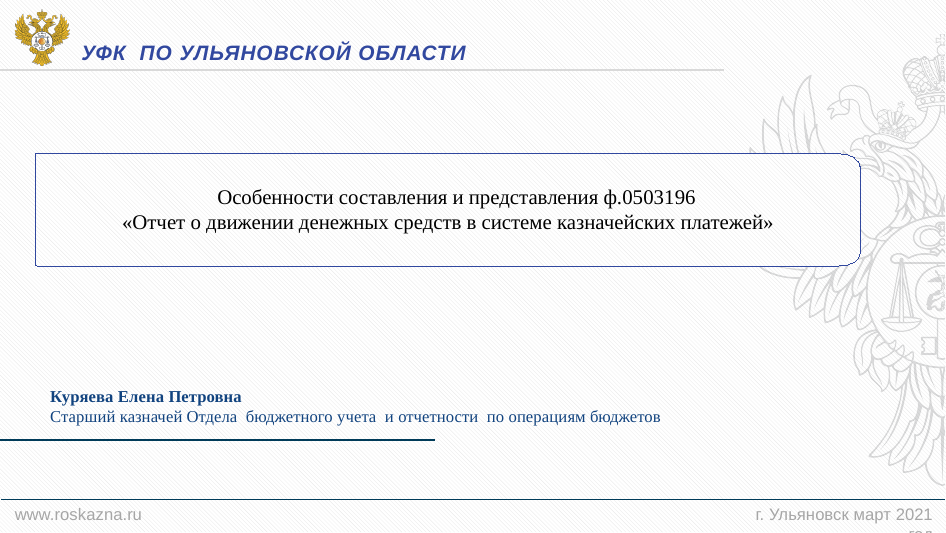

Уфк  по ульяновской области

   Особенности составления и представления ф.0503196
«Отчет о движении денежных средств в системе казначейских платежей»

Куряева Елена Петровна
Старший казначей Отдела  бюджетного учета  и отчетности  по операциям бюджетов

www.roskazna.ru
 г. Ульяновск март 2021
 год